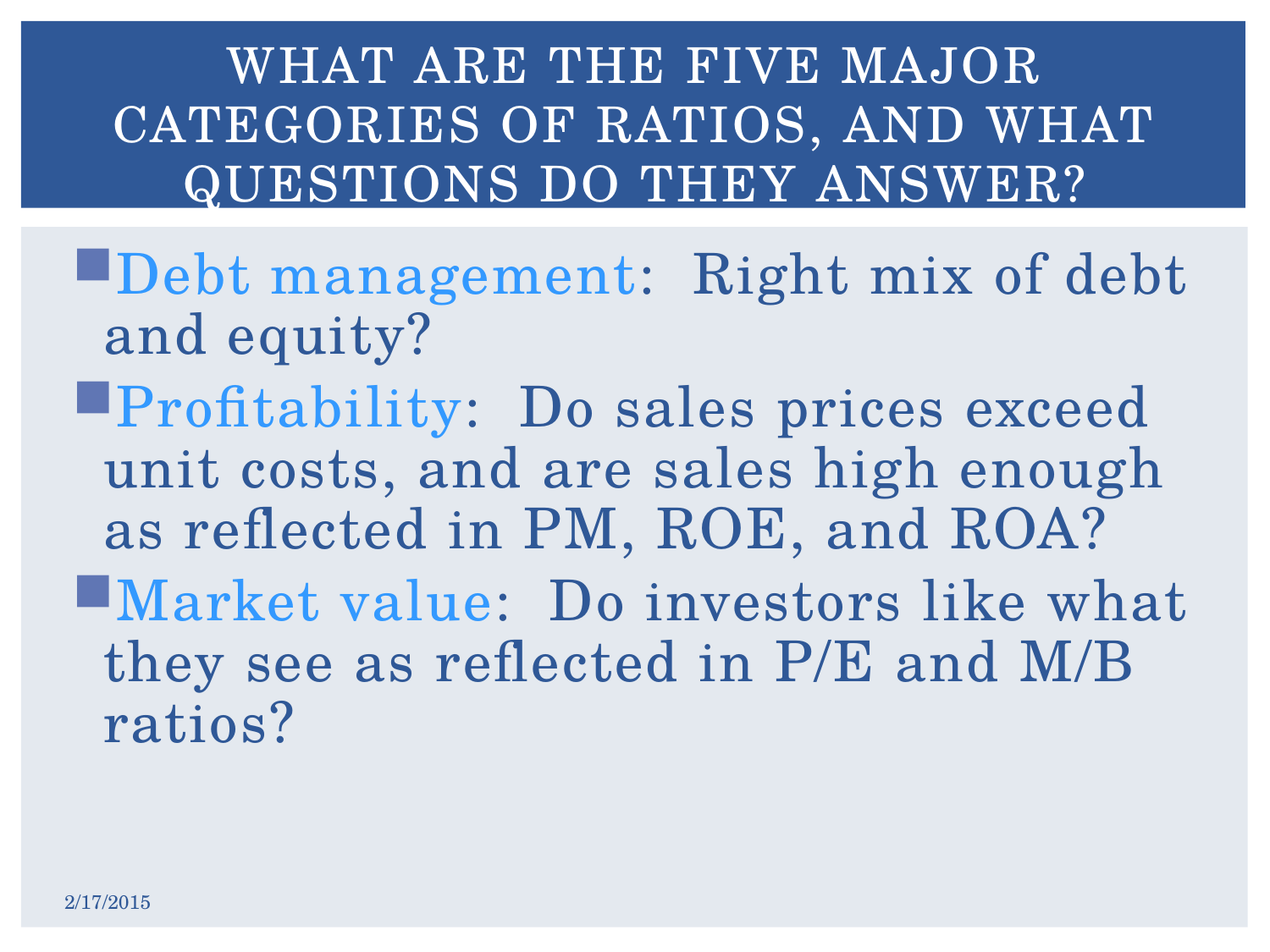

# What are the five major categories of ratios, and what questions do they answer?
Debt management:  Right mix of debt and equity?
Profitability:  Do sales prices exceed unit costs, and are sales high enough as reflected in PM, ROE, and ROA?
Market value:  Do investors like what they see as reflected in P/E and M/B ratios?
2/17/2015